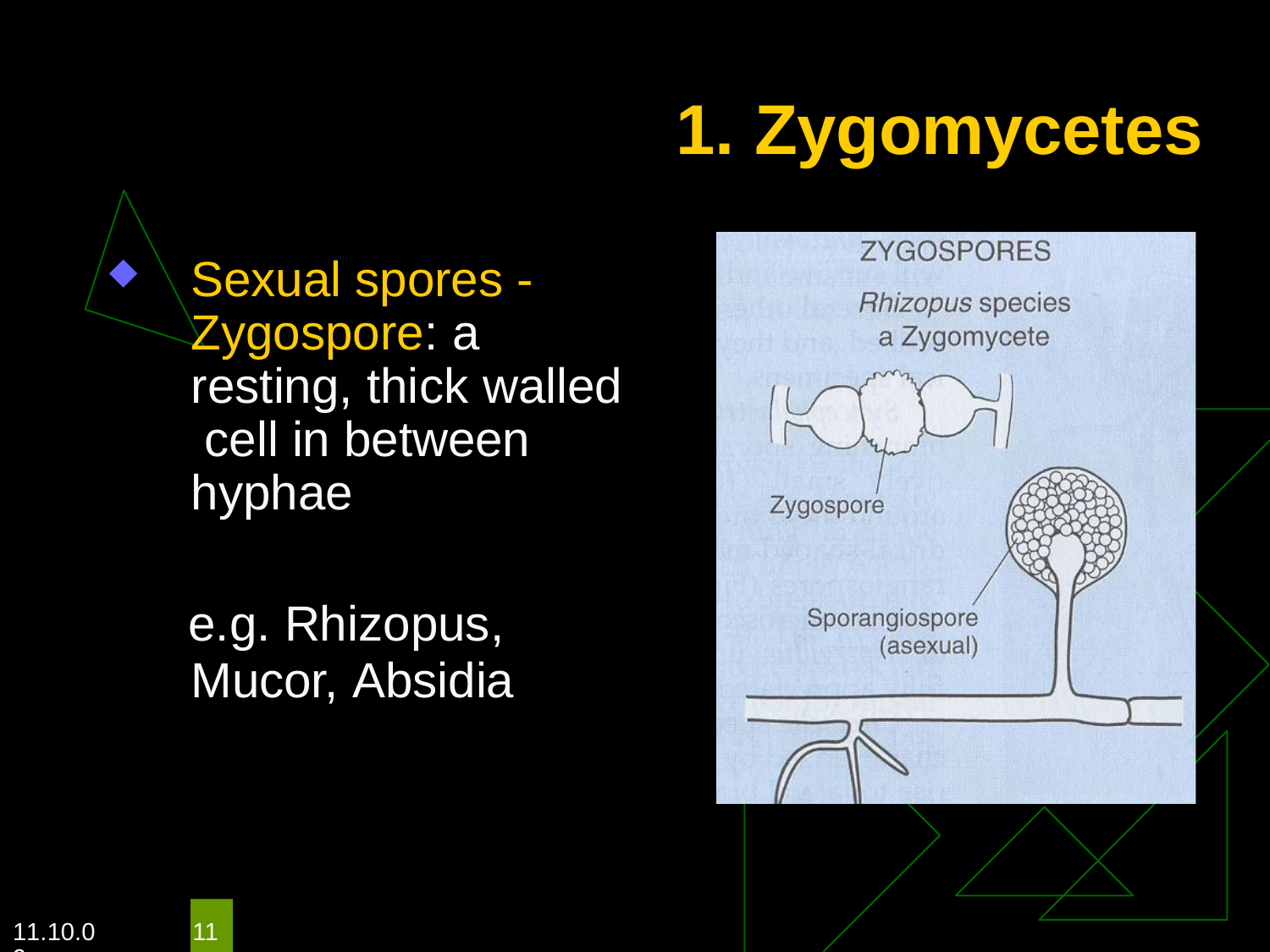

# 1. Zygomycetes

Sexual spores -  Zygospore: a  resting, thick walled  cell in between  hyphae

e.g. Rhizopus,
Mucor, Absidia

11.10.09
11